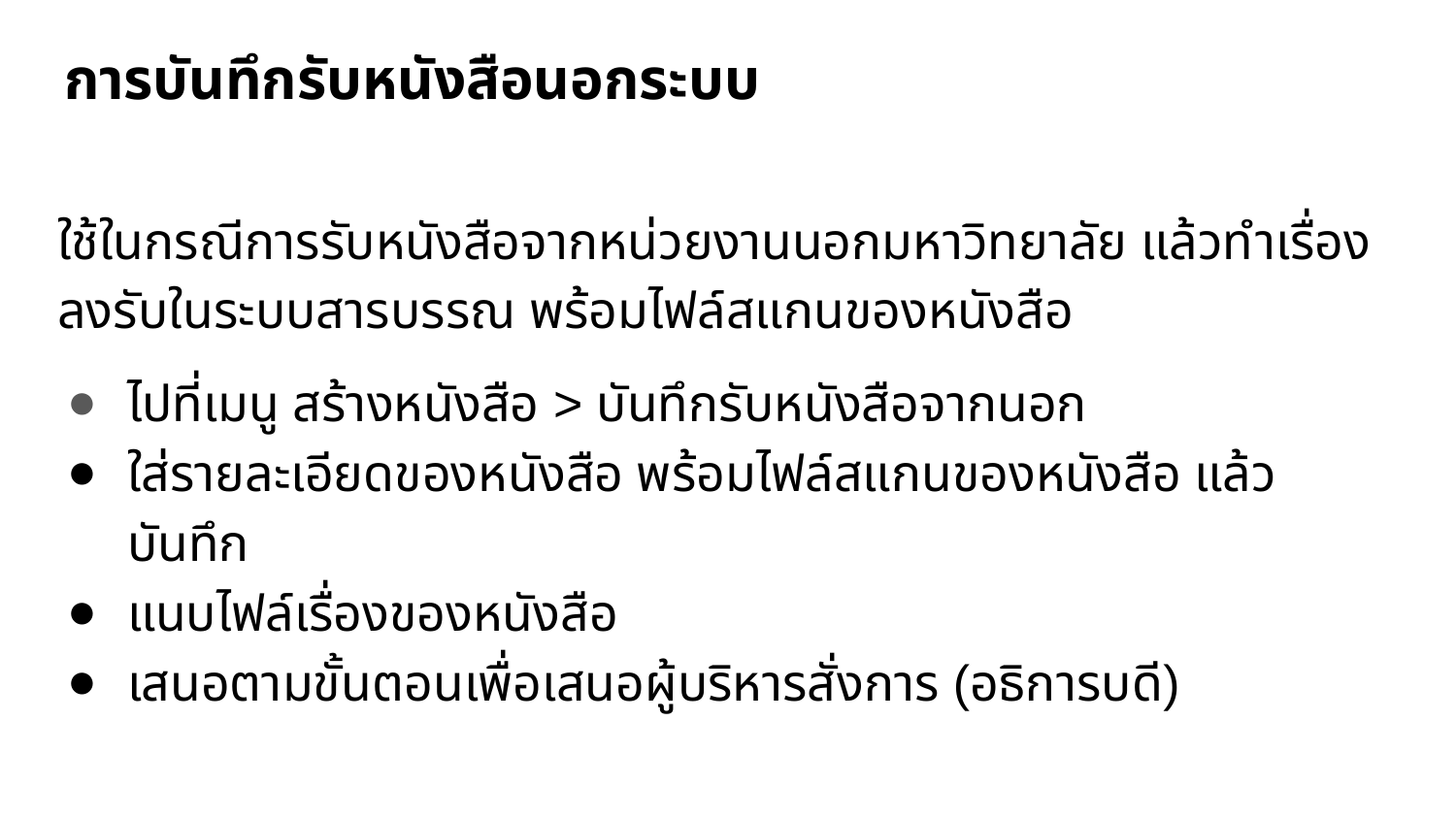

# การบันทึกรับหนังสือนอกระบบ
ใช้ในกรณีการรับหนังสือจากหน่วยงานนอกมหาวิทยาลัย แล้วทำเรื่องลงรับในระบบสารบรรณ พร้อมไฟล์สแกนของหนังสือ
ไปที่เมนู สร้างหนังสือ > บันทึกรับหนังสือจากนอก
ใส่รายละเอียดของหนังสือ พร้อมไฟล์สแกนของหนังสือ แล้วบันทึก
แนบไฟล์เรื่องของหนังสือ
เสนอตามขั้นตอนเพื่อเสนอผู้บริหารสั่งการ (อธิการบดี)